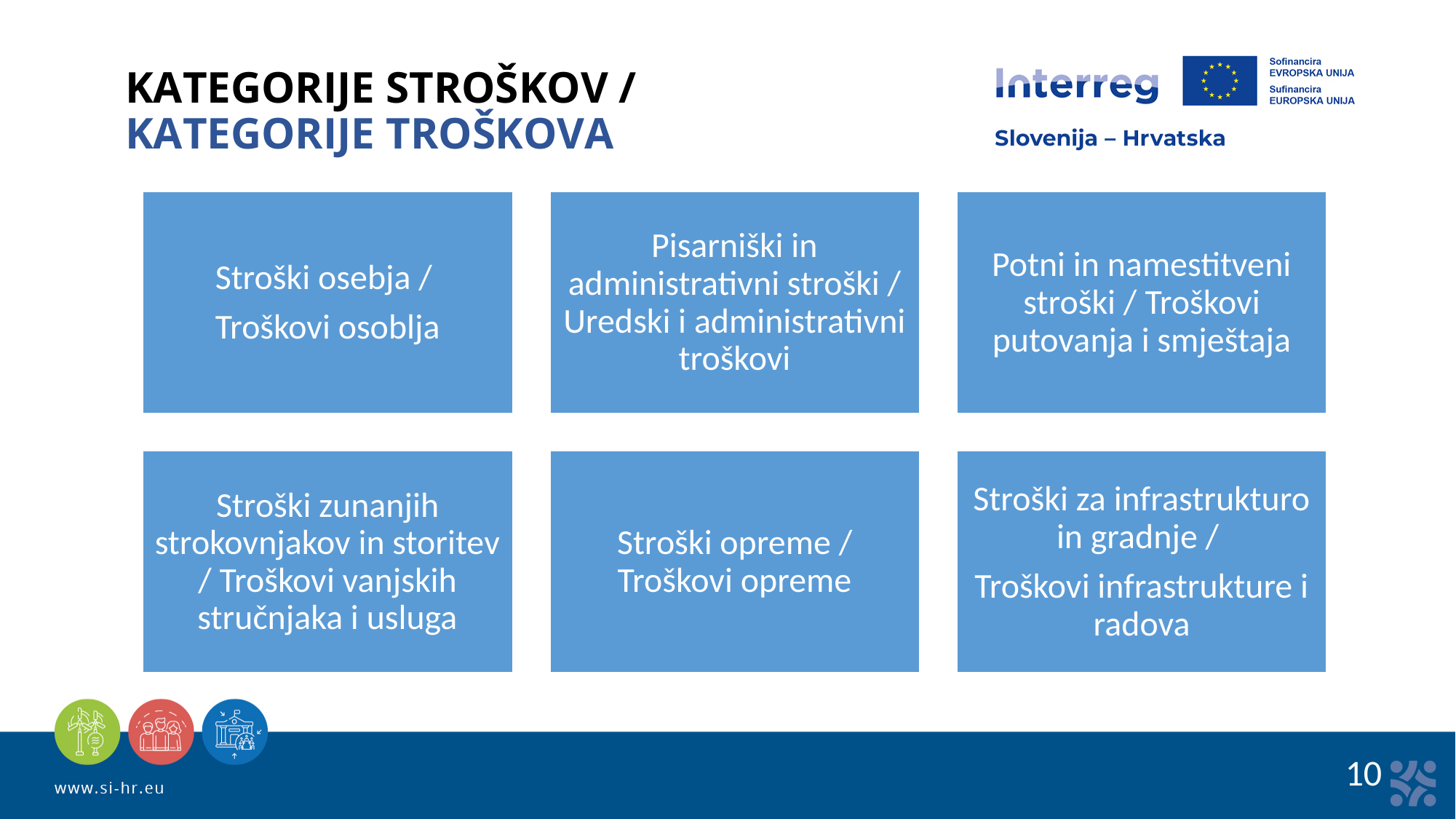

KATEGORIJE STROŠKOV /
KATEGORIJE TROŠKOVA

Stroški osebja /
Troškovi osoblja
Pisarniški in administrativni stroški / Uredski i administrativni troškovi
Potni in namestitveni stroški / Troškovi putovanja i smještaja
Stroški zunanjih strokovnjakov in storitev / Troškovi vanjskih stručnjaka i usluga
Stroški opreme / Troškovi opreme
Stroški za infrastrukturo in gradnje /
Troškovi infrastrukture i radova